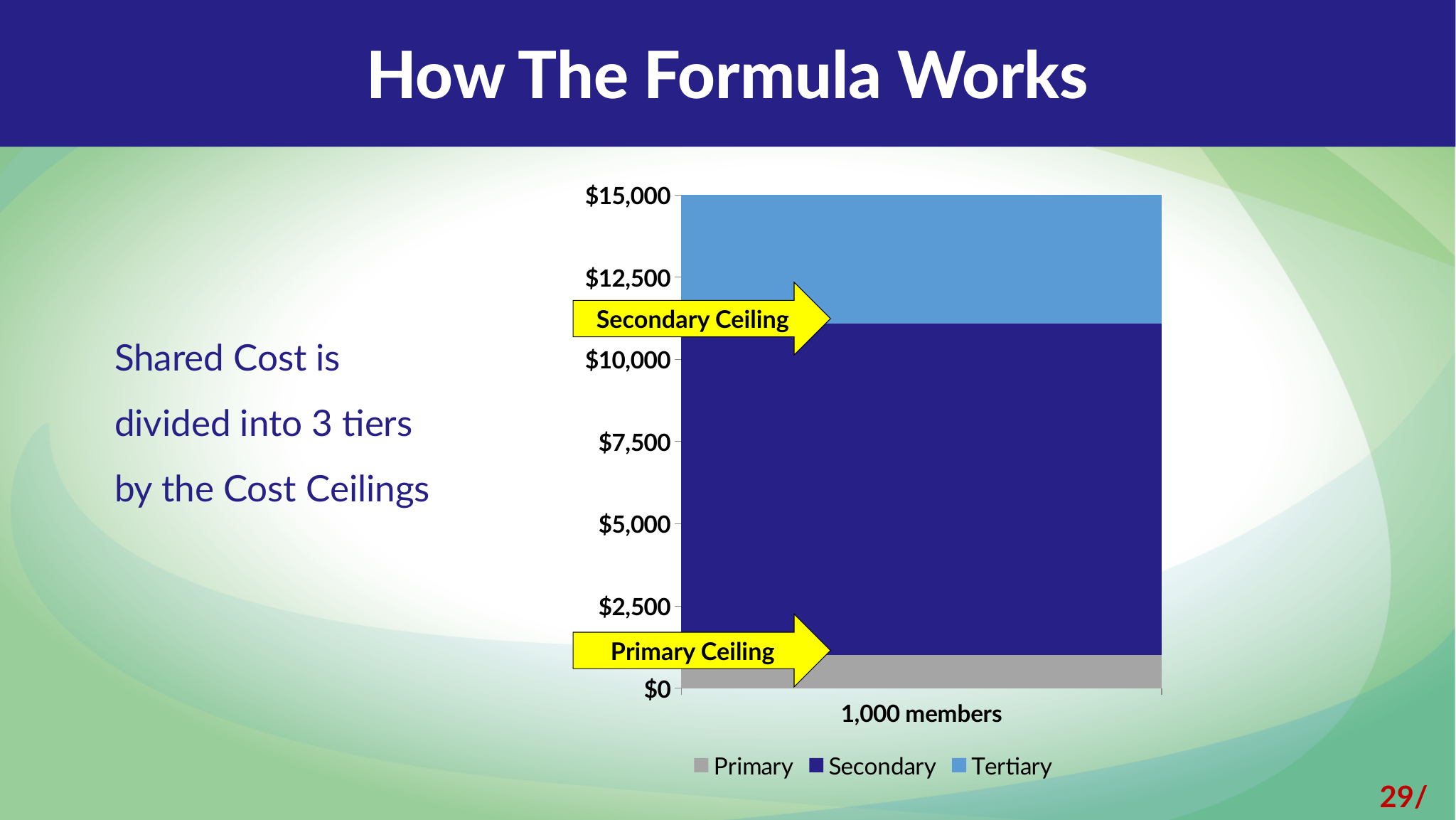

# How The Formula Works

### Chart

| Category | Primary | Secondary | Tertiary |
|---|---|---|---|
| 1,000 members | 1000.0 | 10081.0 | 3919.0 |
Secondary Ceiling
	Shared Cost is divided into 3 tiers by the Cost Ceilings
Primary Ceiling